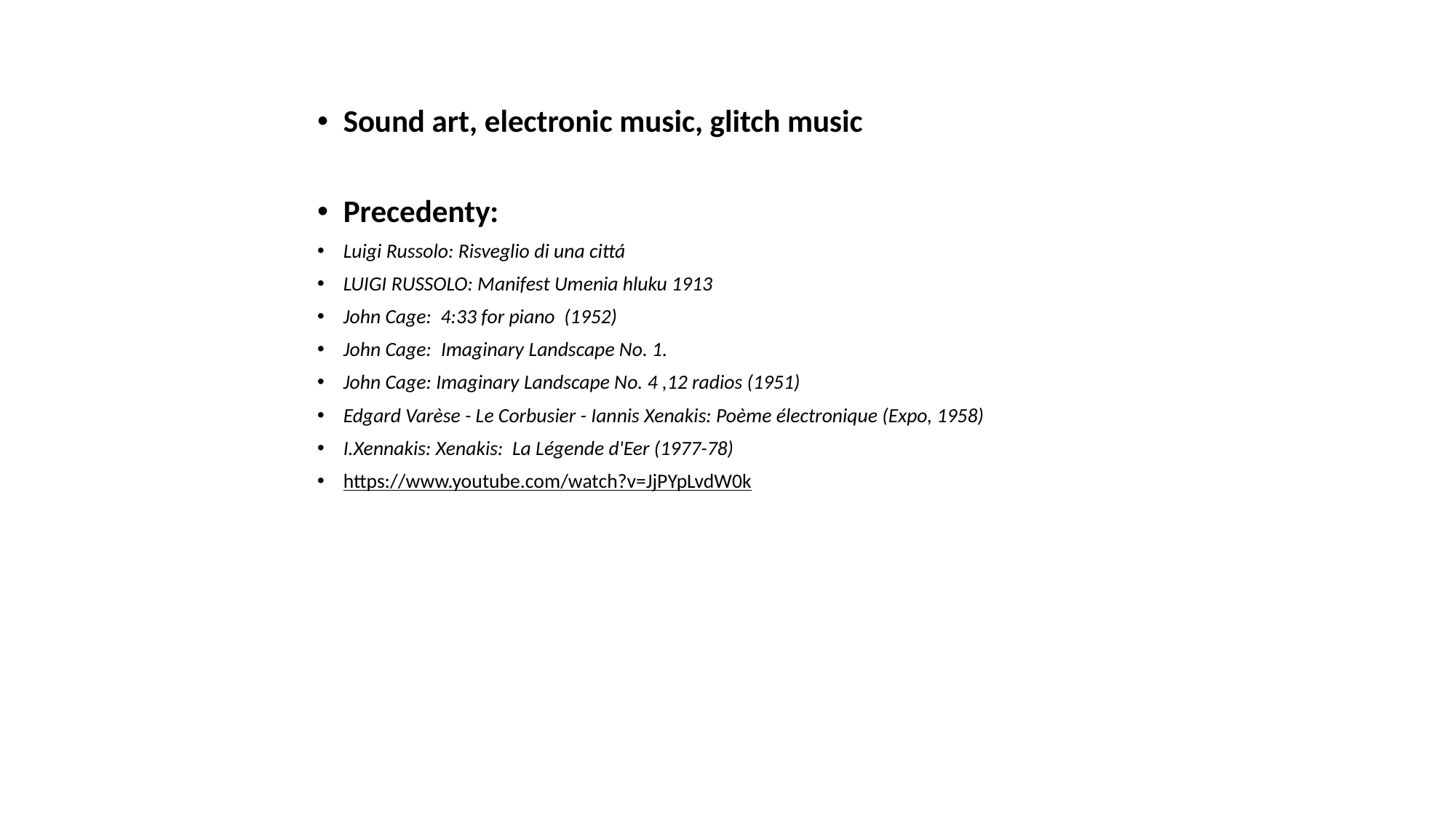

Sound art, electronic music, glitch music

Precedenty:
Luigi Russolo: Risveglio di una cittá
LUIGI RUSSOLO: Manifest Umenia hluku 1913
John Cage:  4:33 for piano  (1952)
John Cage:  Imaginary Landscape No. 1.
John Cage: Imaginary Landscape No. 4 ,12 radios (1951)
Edgard Varèse - Le Corbusier - Iannis Xenakis: Poème électronique (Expo, 1958)
I.Xennakis: Xenakis:  La Légende d'Eer (1977-78)
https://www.youtube.com/watch?v=JjPYpLvdW0k